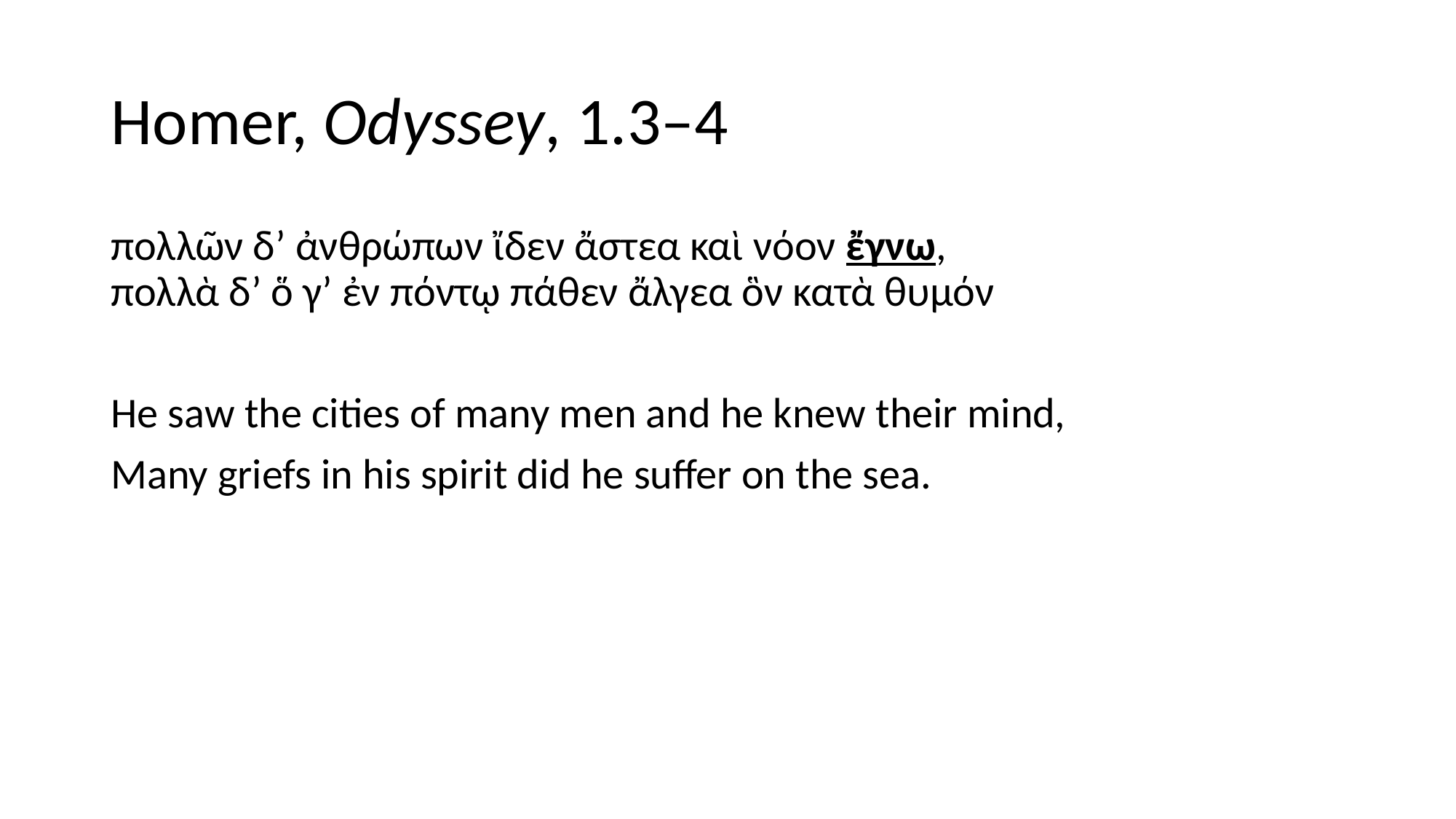

# Homer, Odyssey, 1.3–4
πολλῶν δ’ ἀνθρώπων ἴδεν ἄστεα καὶ νόον ἔγνω,
πολλὰ δ’ ὅ γ’ ἐν πόντῳ πάθεν ἄλγεα ὃν κατὰ θυμόν

He saw the cities of many men and he knew their mind,
Many griefs in his spirit did he suffer on the sea.